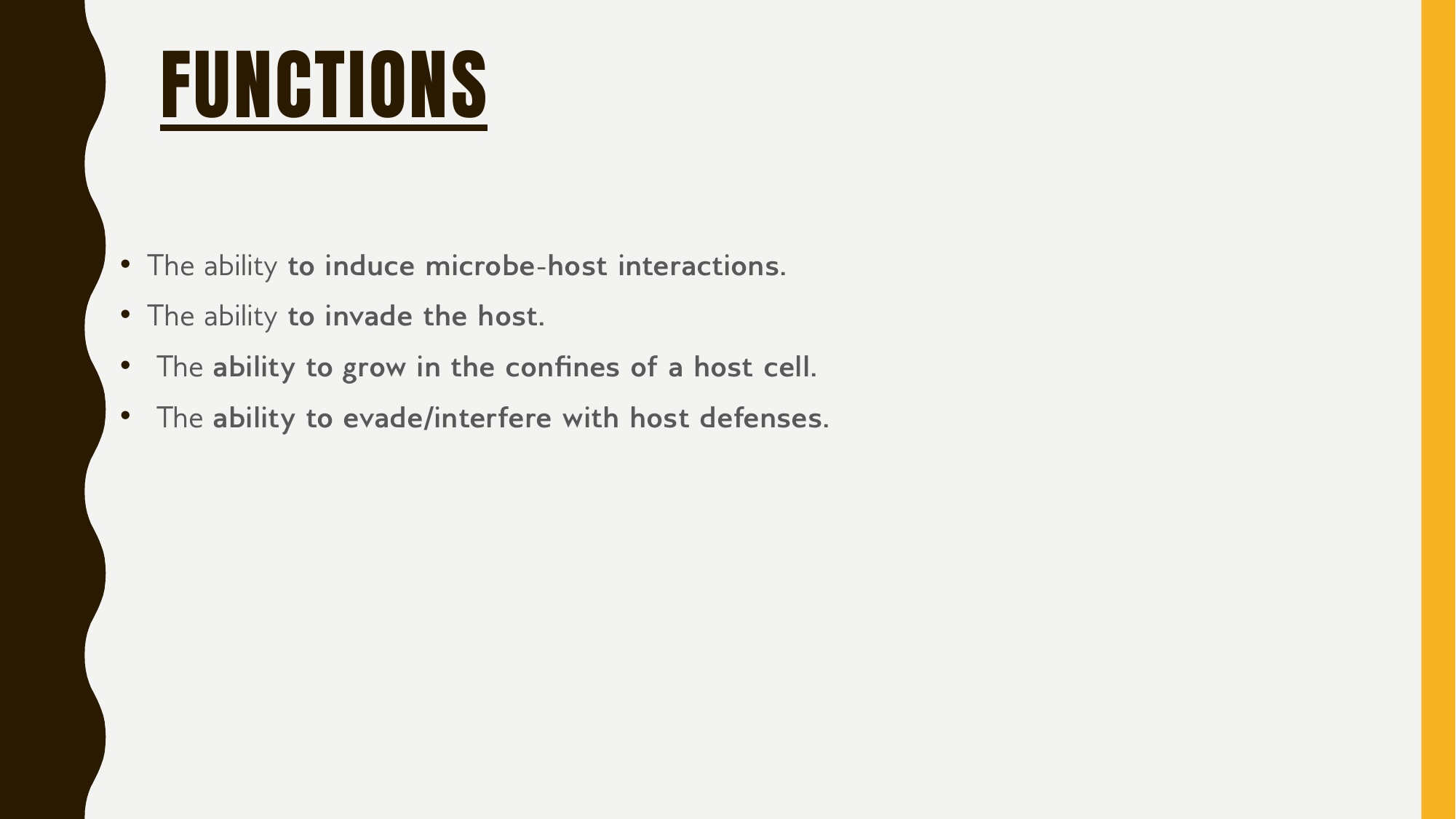

# FUNCTIONS
The ability to induce microbe-host interactions.
The ability to invade the host.
 The ability to grow in the confines of a host cell.
 The ability to evade/interfere with host defenses.